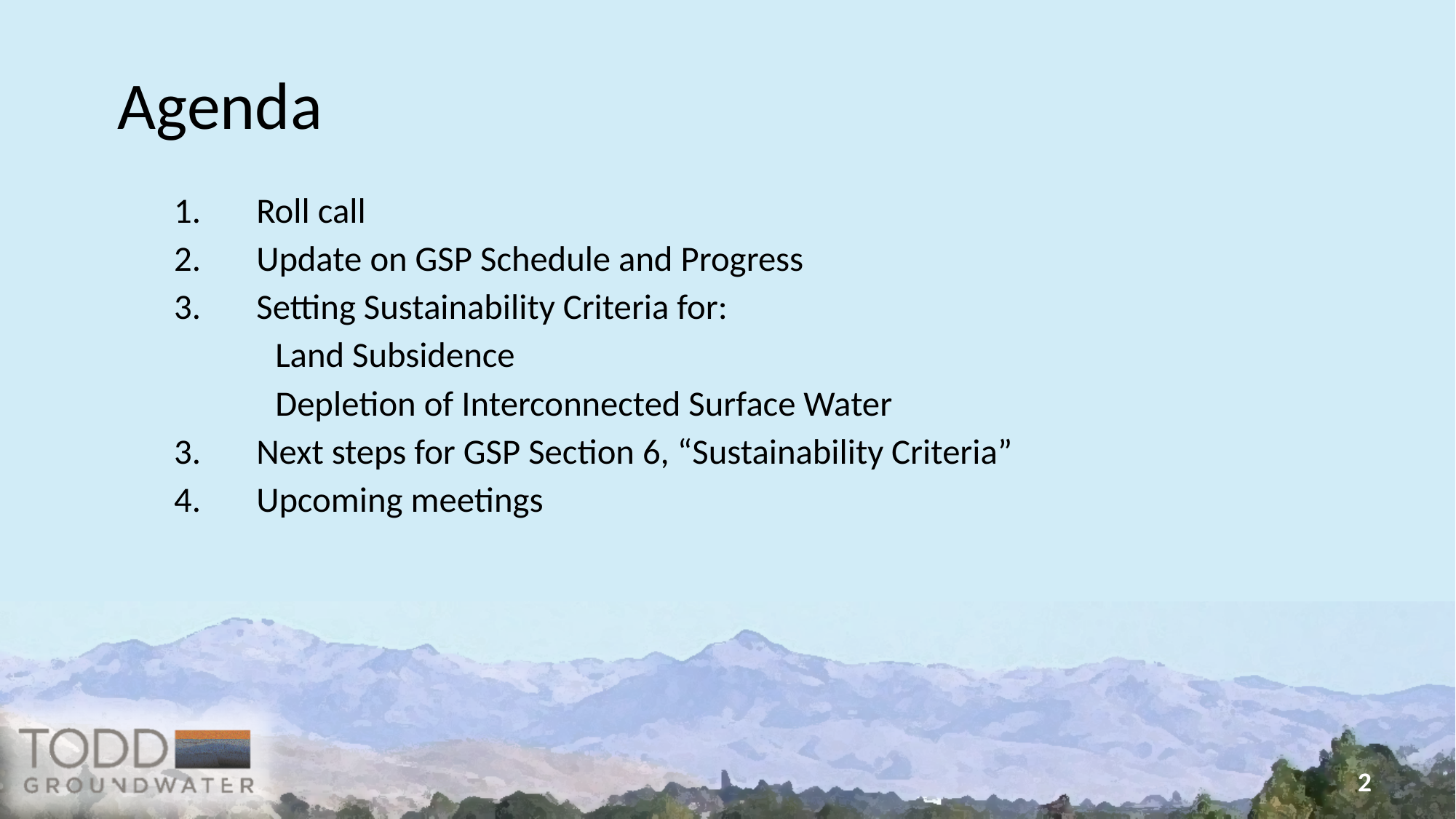

# Agenda
Roll call
Update on GSP Schedule and Progress
Setting Sustainability Criteria for:
Land Subsidence
Depletion of Interconnected Surface Water
Next steps for GSP Section 6, “Sustainability Criteria”
Upcoming meetings
2